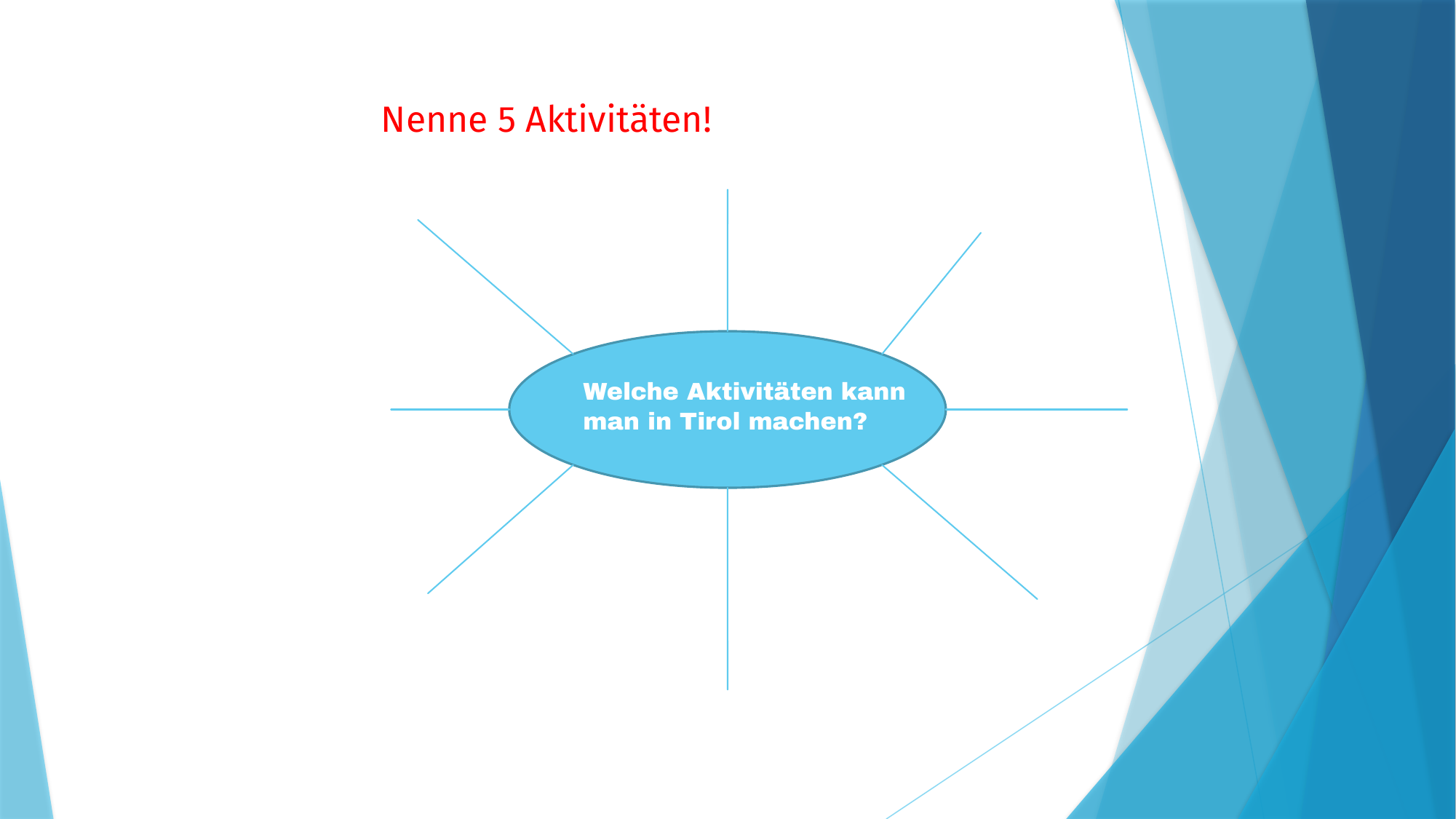

Nenne 5 Aktivitäten!

Welche Aktivitäten kann man in Tirol machen?